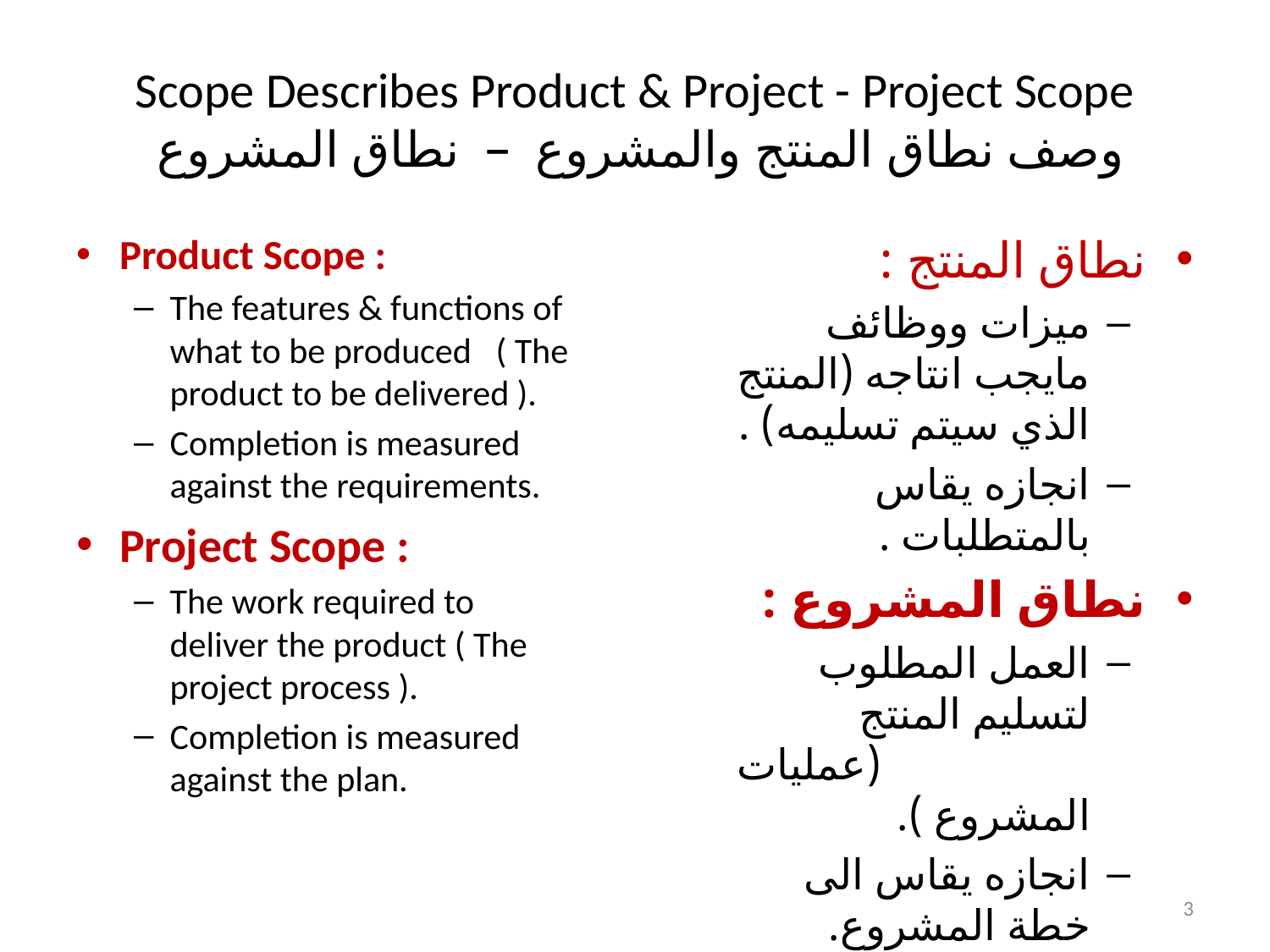

# Scope Describes Product & Project - Project Scope وصف نطاق المنتج والمشروع  –  نطاق المشروع
Product Scope :
The features & functions of what to be produced   ( The product to be delivered ).
Completion is measured against the requirements.
Project Scope :
The work required to deliver the product ( The project process ).
Completion is measured against the plan.
نطاق المنتج :
ميزات ووظائف مايجب انتاجه (المنتج الذي سيتم تسليمه) .
انجازه يقاس بالمتطلبات .
نطاق المشروع :
العمل المطلوب لتسليم المنتج                               (عمليات المشروع ).
انجازه يقاس الى خطة المشروع.
3